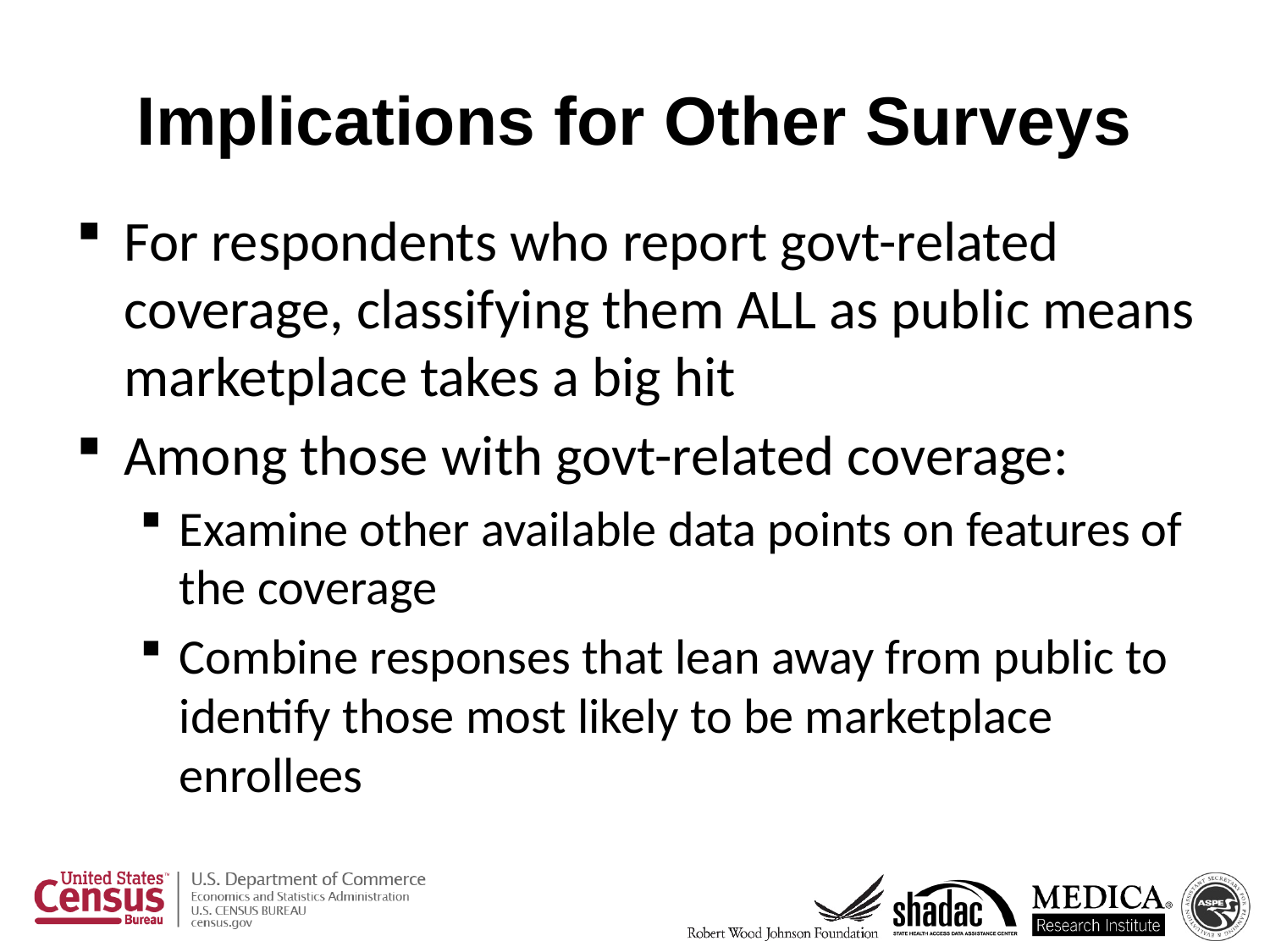

# Implications for Other Surveys
For respondents who report govt-related coverage, classifying them ALL as public means marketplace takes a big hit
Among those with govt-related coverage:
Examine other available data points on features of the coverage
Combine responses that lean away from public to identify those most likely to be marketplace enrollees